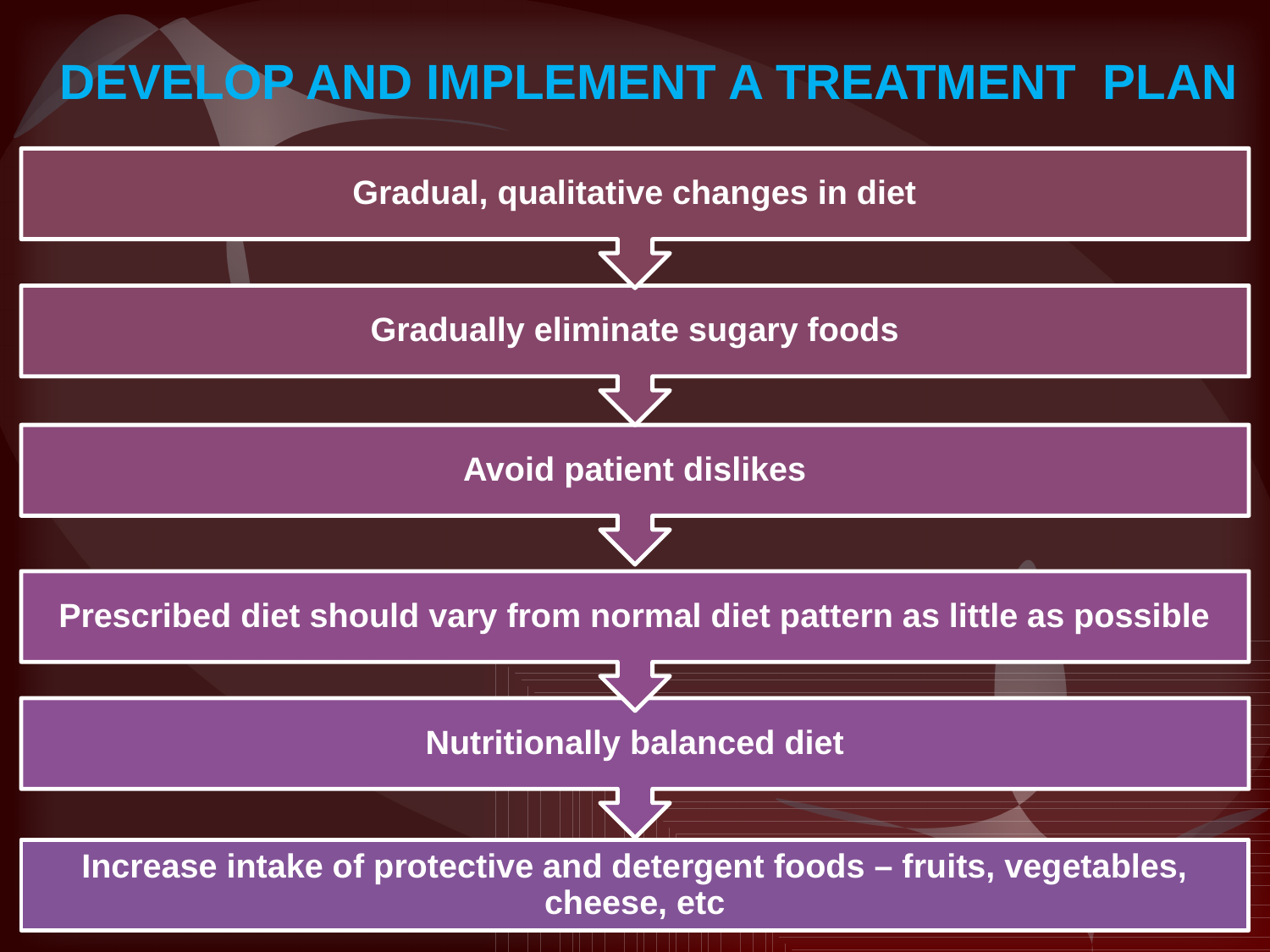

DEVELOP AND IMPLEMENT A TREATMENT  PLAN
Increase intake of protective and detergent foods – fruits, vegetables, cheese, etc
Nutritionally balanced diet
Prescribed diet should vary from normal diet pattern as little as possible
Avoid patient dislikes
Gradually eliminate sugary foods
Gradual, qualitative changes in diet